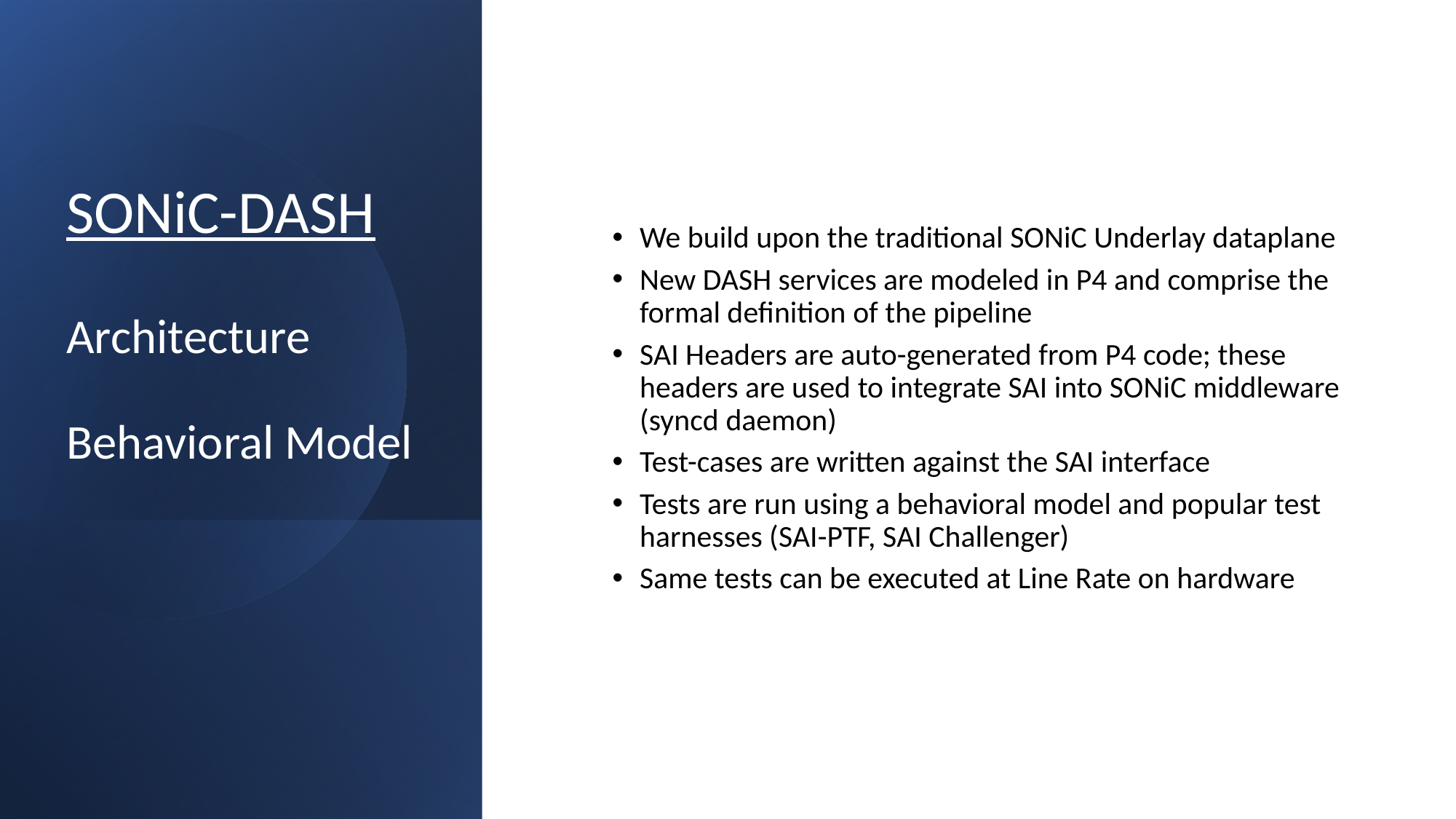

# SONiC-DASH Architecture Behavioral Model
We build upon the traditional SONiC Underlay dataplane
New DASH services are modeled in P4 and comprise the formal definition of the pipeline
SAI Headers are auto-generated from P4 code; these headers are used to integrate SAI into SONiC middleware (syncd daemon)
Test-cases are written against the SAI interface
Tests are run using a behavioral model and popular test harnesses (SAI-PTF, SAI Challenger)
Same tests can be executed at Line Rate on hardware